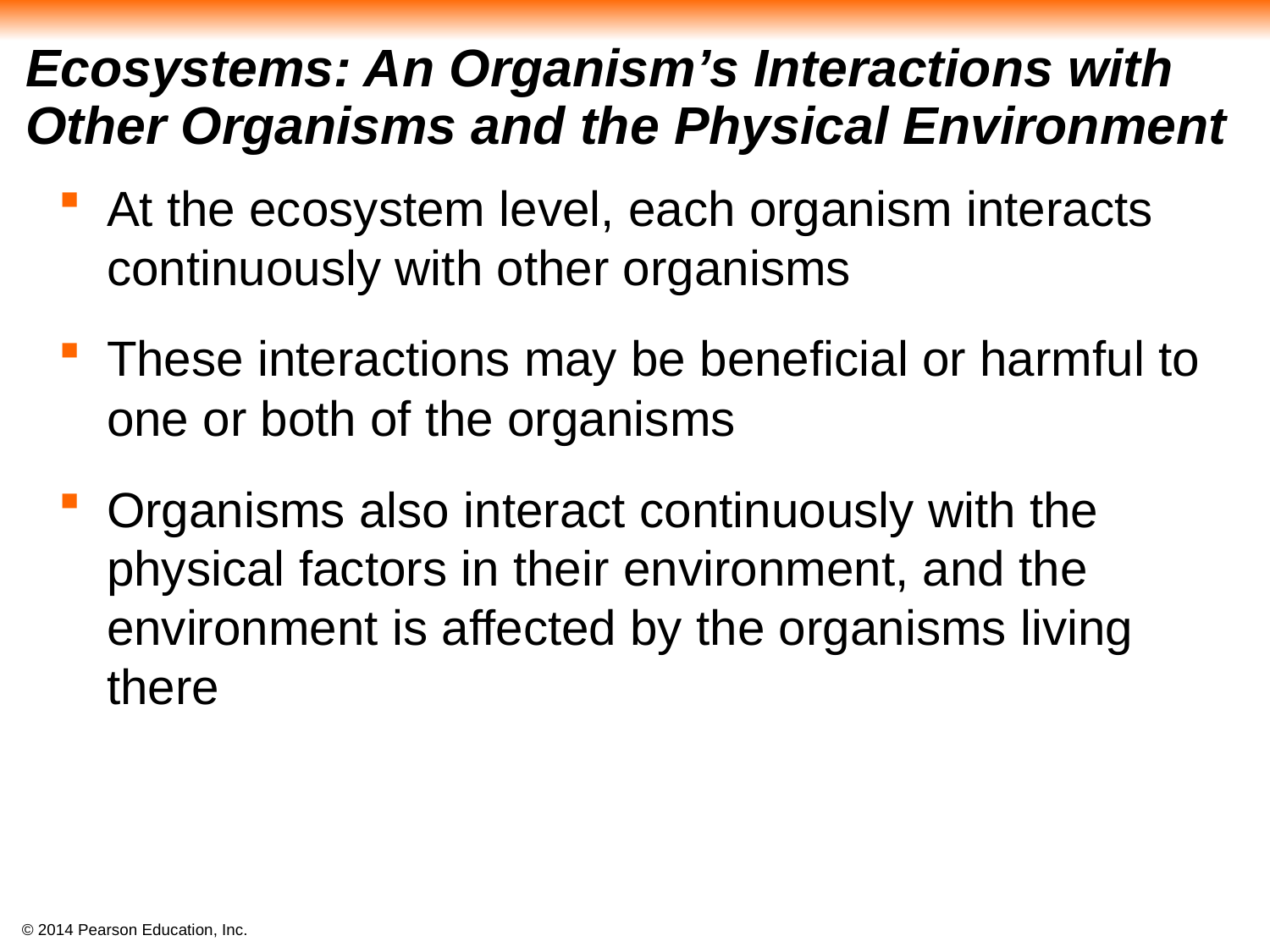

# Ecosystems: An Organism’s Interactions with Other Organisms and the Physical Environment
At the ecosystem level, each organism interacts continuously with other organisms
These interactions may be beneficial or harmful to one or both of the organisms
Organisms also interact continuously with the physical factors in their environment, and the environment is affected by the organisms living there